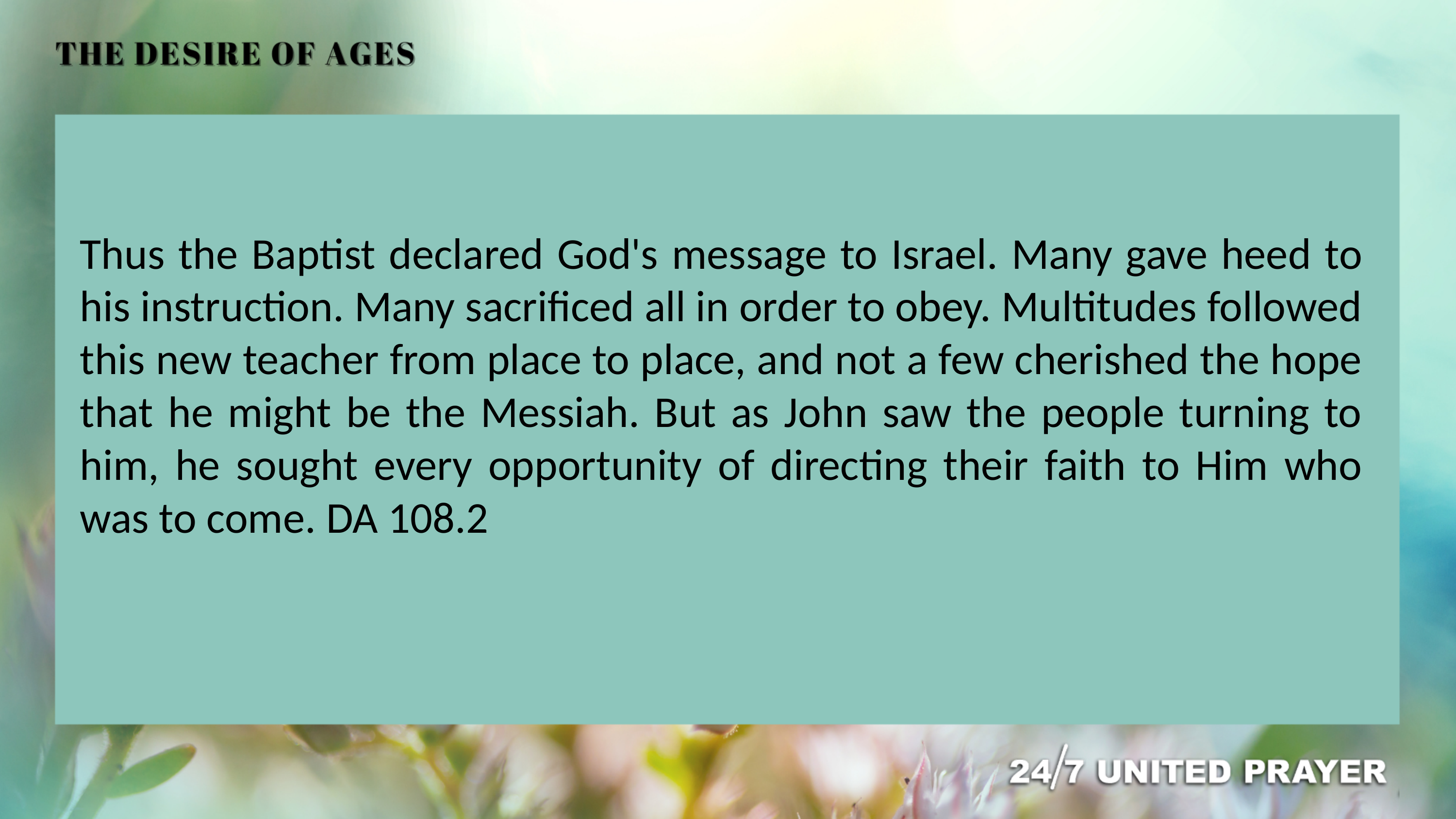

Thus the Baptist declared God's message to Israel. Many gave heed to his instruction. Many sacrificed all in order to obey. Multitudes followed this new teacher from place to place, and not a few cherished the hope that he might be the Messiah. But as John saw the people turning to him, he sought every opportunity of directing their faith to Him who was to come. DA 108.2